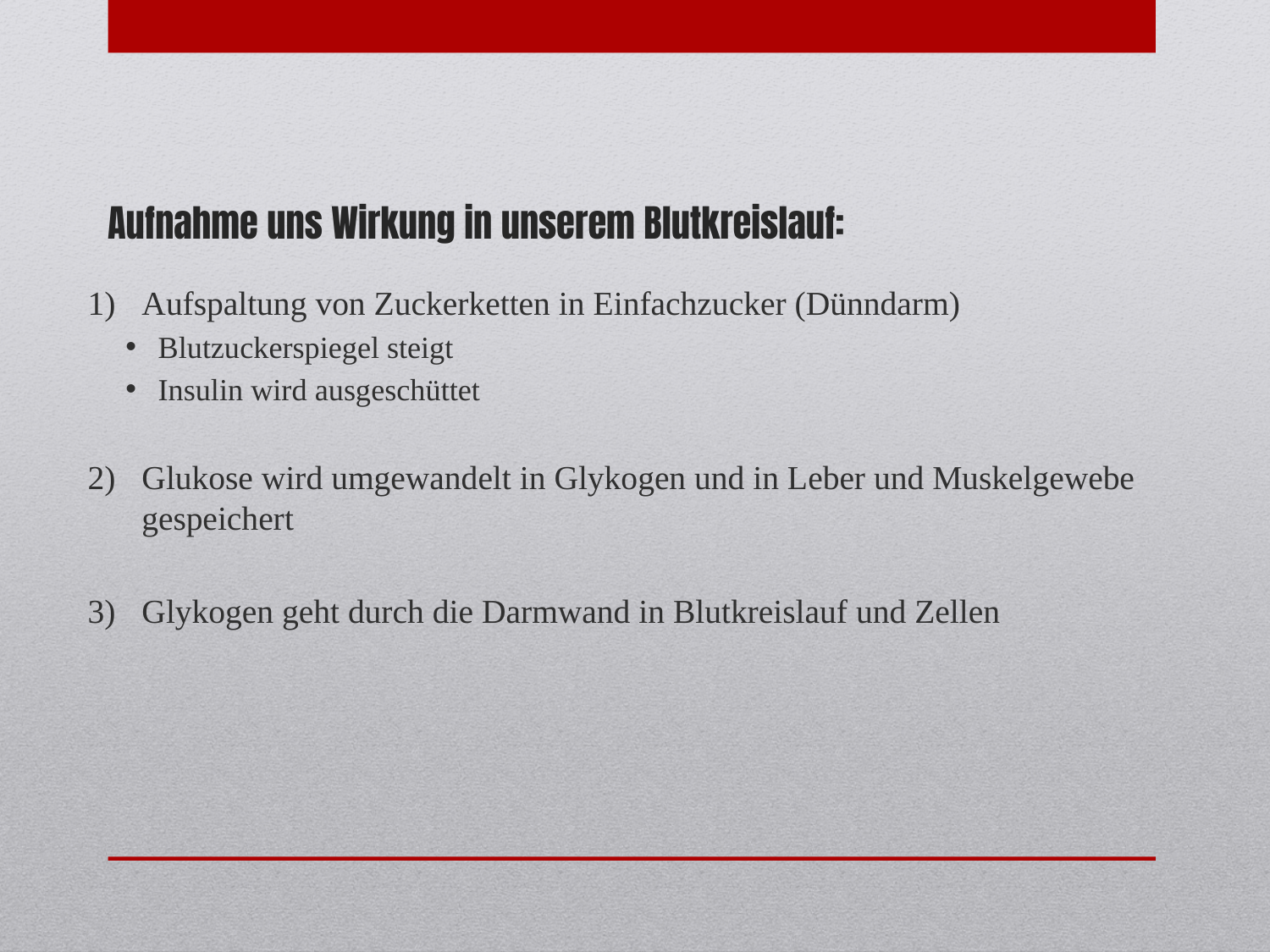

# Aufnahme uns Wirkung in unserem Blutkreislauf:

Aufspaltung von Zuckerketten in Einfachzucker (Dünndarm)
Blutzuckerspiegel steigt
Insulin wird ausgeschüttet

Glukose wird umgewandelt in Glykogen und in Leber und Muskelgewebe gespeichert

Glykogen geht durch die Darmwand in Blutkreislauf und Zellen